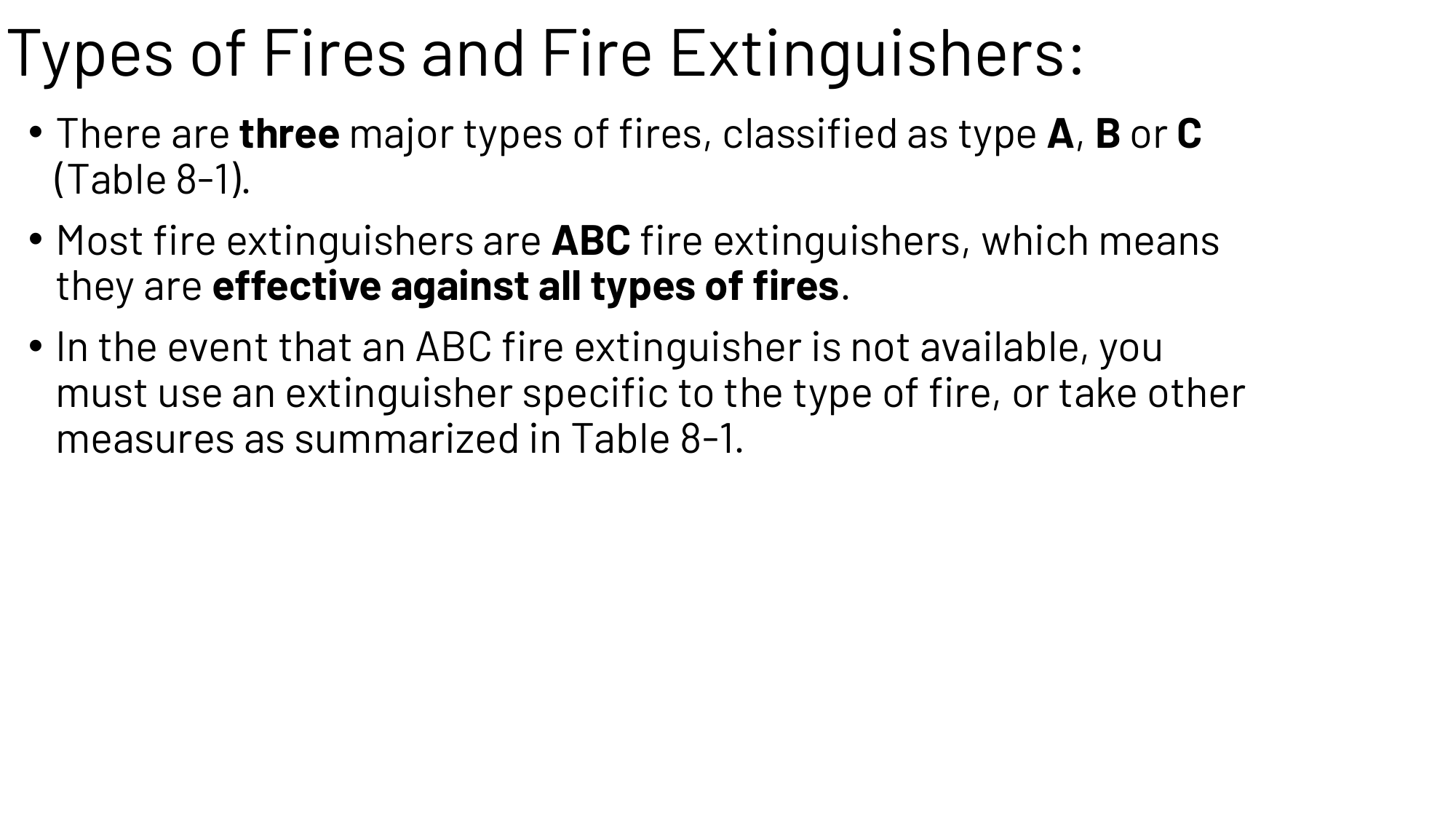

# Types of Fires and Fire Extinguishers:
There are three major types of fires, classified as type A, B or C (Table 8-1).
Most fire extinguishers are ABC fire extinguishers, which means they are effective against all types of fires.
In the event that an ABC fire extinguisher is not available, you must use an extinguisher specific to the type of fire, or take other measures as summarized in Table 8-1.